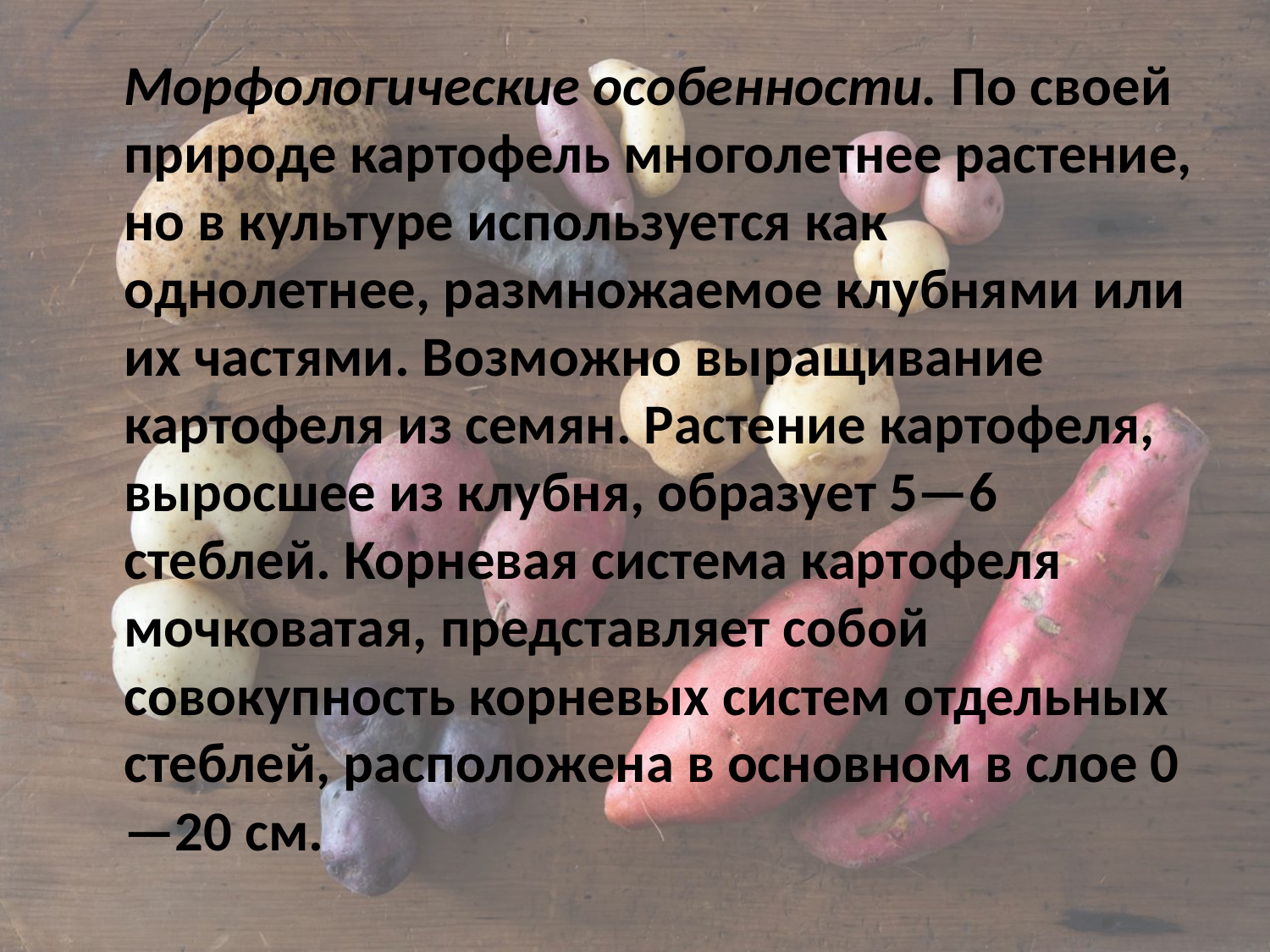

Морфологические особенности. По своей природе картофель многолетнее растение, но в культуре используется как однолетнее, размножаемое клубнями или их частями. Возможно выращивание картофеля из семян. Растение картофеля, выросшее из клубня, образует 5—6 стеблей. Корневая система картофеля мочковатая, представляет собой совокупность корневых систем отдельных стеблей, расположена в основном в слое 0—20 см.